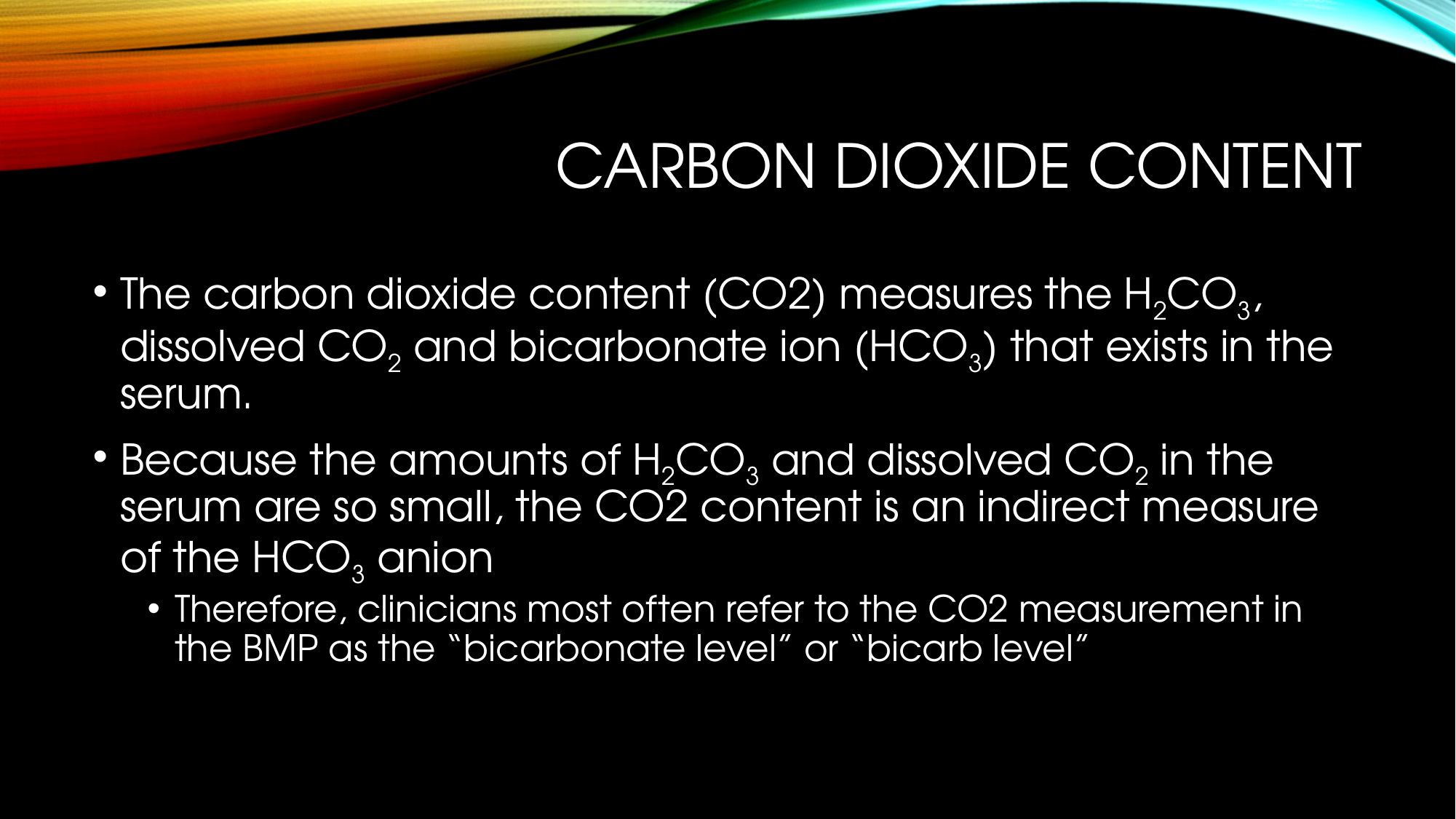

# Carbon Dioxide Content
The carbon dioxide content (CO2) measures the H2CO3, dissolved CO2 and bicarbonate ion (HCO3) that exists in the serum.
Because the amounts of H2CO3 and dissolved CO2 in the serum are so small, the CO2 content is an indirect measure of the HCO3 anion
Therefore, clinicians most often refer to the CO2 measurement in the BMP as the “bicarbonate level” or “bicarb level”